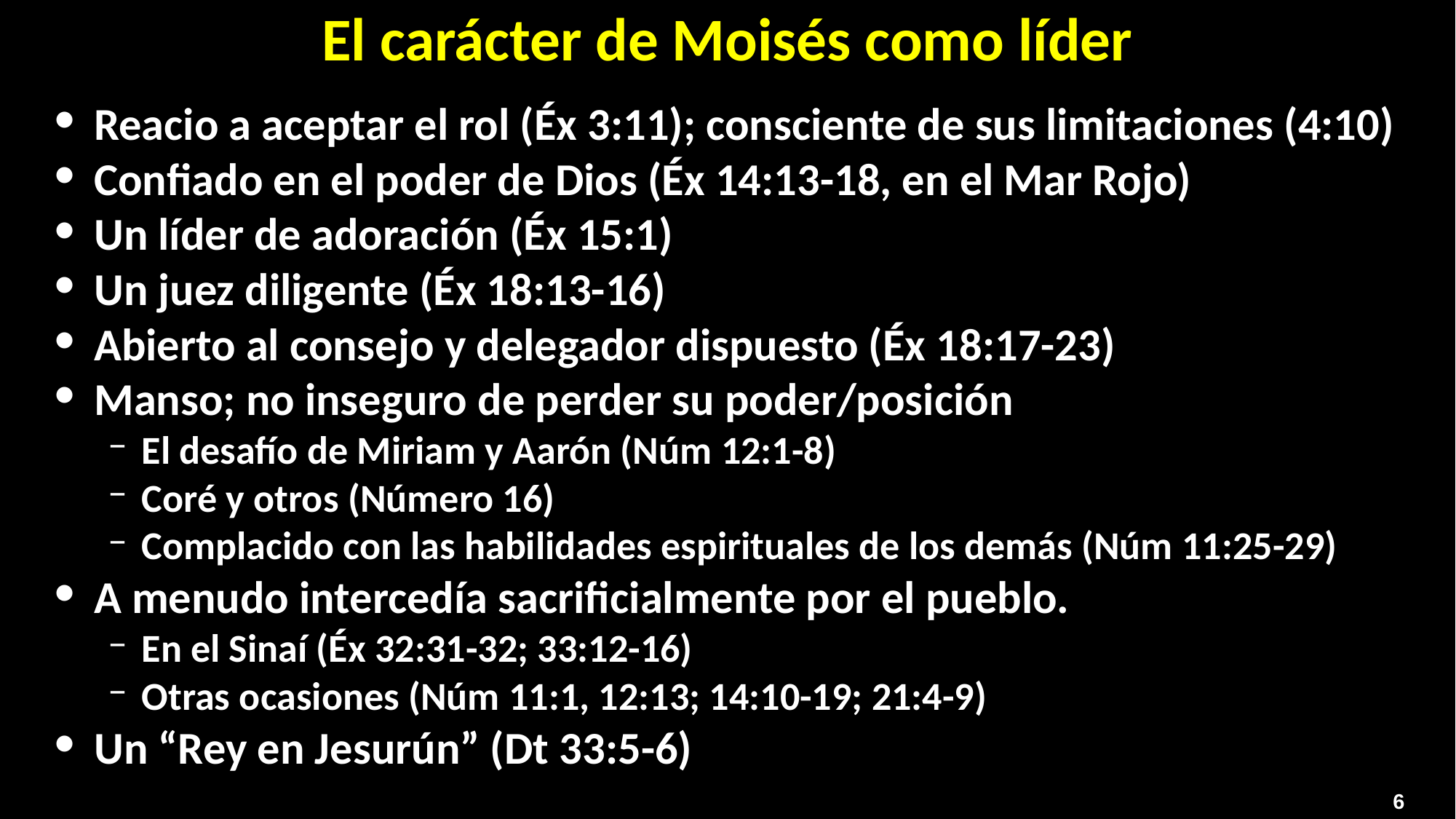

El carácter de Moisés como líder
Reacio a aceptar el rol (Éx 3:11); consciente de sus limitaciones (4:10)
Confiado en el poder de Dios (Éx 14:13-18, en el Mar Rojo)
Un líder de adoración (Éx 15:1)
Un juez diligente (Éx 18:13-16)
Abierto al consejo y delegador dispuesto (Éx 18:17-23)
Manso; no inseguro de perder su poder/posición
El desafío de Miriam y Aarón (Núm 12:1-8)
Coré y otros (Número 16)
Complacido con las habilidades espirituales de los demás (Núm 11:25-29)
A menudo intercedía sacrificialmente por el pueblo.
En el Sinaí (Éx 32:31-32; 33:12-16)
Otras ocasiones (Núm 11:1, 12:13; 14:10-19; 21:4-9)
Un “Rey en Jesurún” (Dt 33:5-6)
6